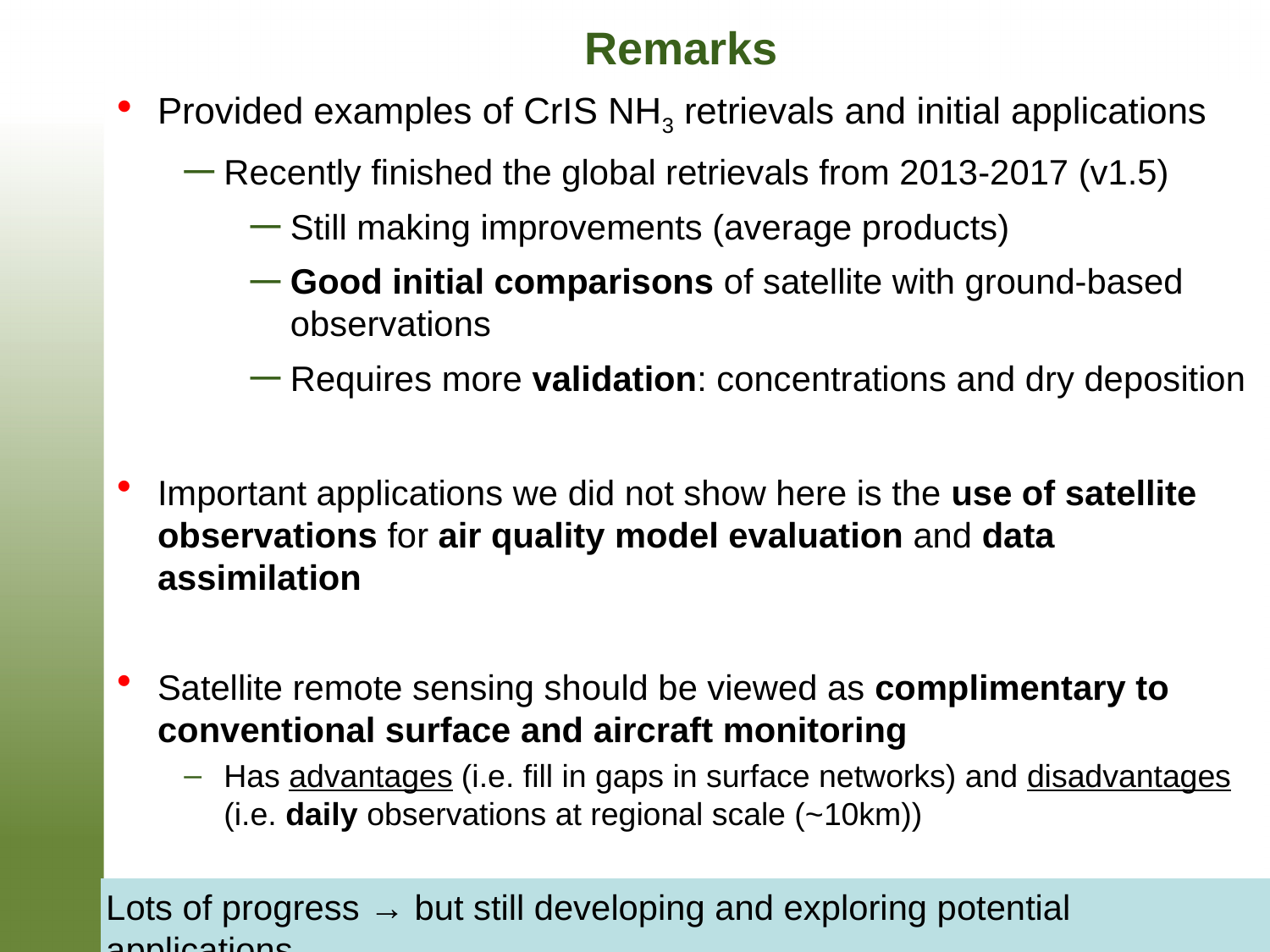

# Remarks
Provided examples of CrIS NH3 retrievals and initial applications
Recently finished the global retrievals from 2013-2017 (v1.5)
Still making improvements (average products)
Good initial comparisons of satellite with ground-based observations
Requires more validation: concentrations and dry deposition

Important applications we did not show here is the use of satellite observations for air quality model evaluation and data assimilation

Satellite remote sensing should be viewed as complimentary to conventional surface and aircraft monitoring
Has advantages (i.e. fill in gaps in surface networks) and disadvantages (i.e. daily observations at regional scale (~10km))

Lots of progress → but still developing and exploring potential applications